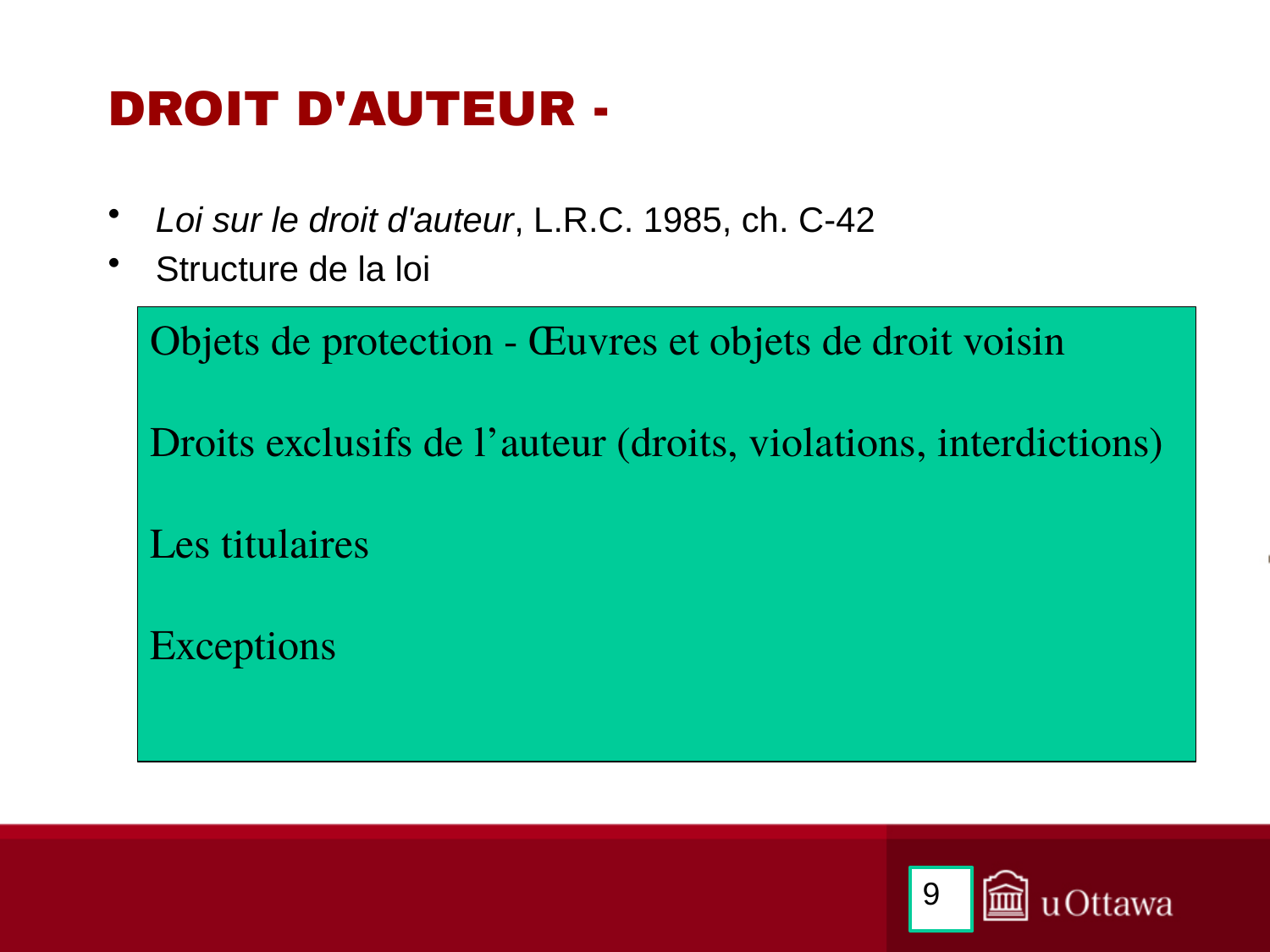

# DROIT D'AUTEUR -
Loi sur le droit d'auteur, L.R.C. 1985, ch. C-42
Structure de la loi
Objets de protection - Œuvres et objets de droit voisin

Droits exclusifs de l’auteur (droits, violations, interdictions)

Les titulaires

Exceptions

9